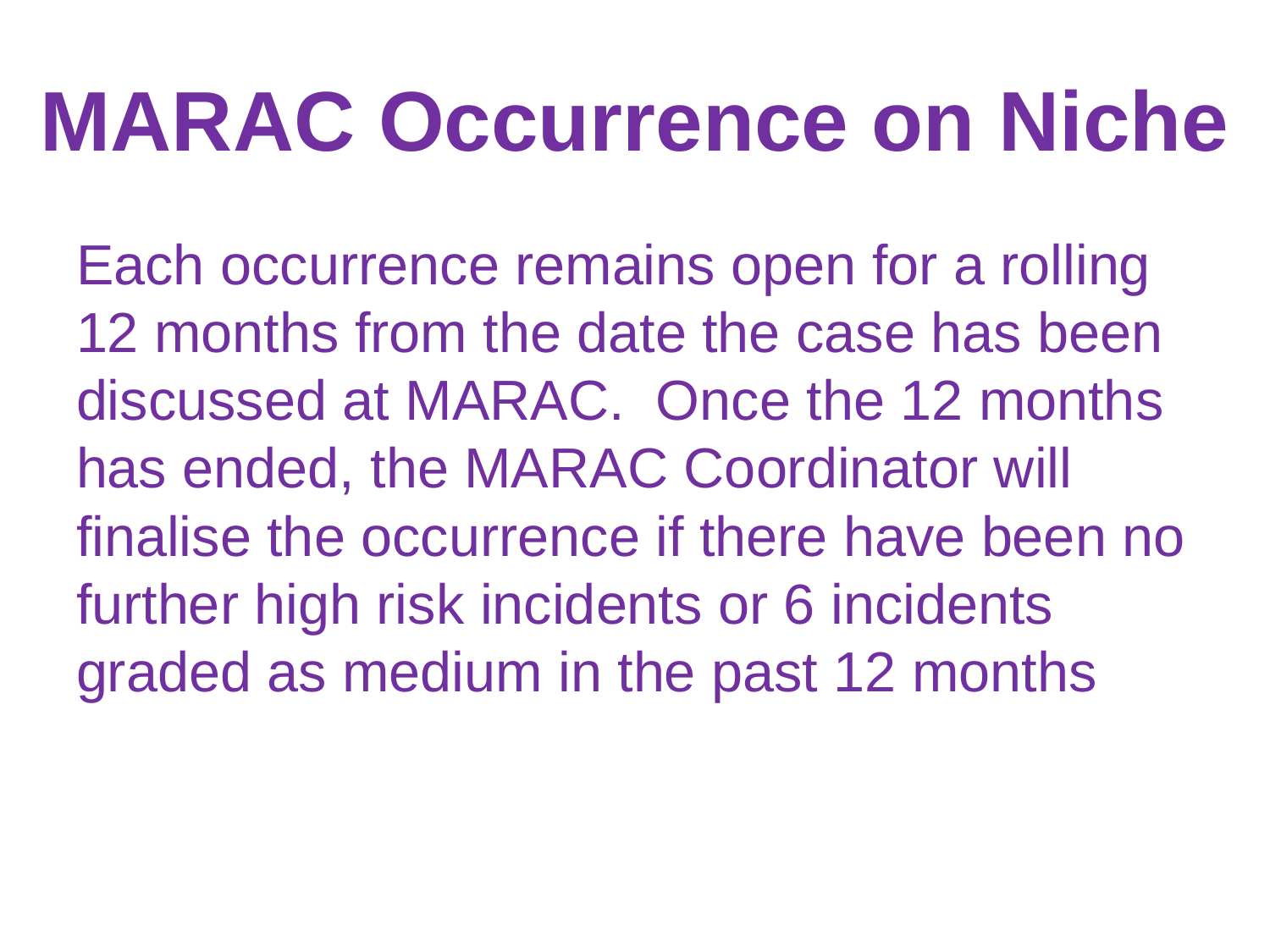

# MARAC Occurrence on Niche
Each occurrence remains open for a rolling 12 months from the date the case has been discussed at MARAC.  Once the 12 months has ended, the MARAC Coordinator will finalise the occurrence if there have been no further high risk incidents or 6 incidents graded as medium in the past 12 months